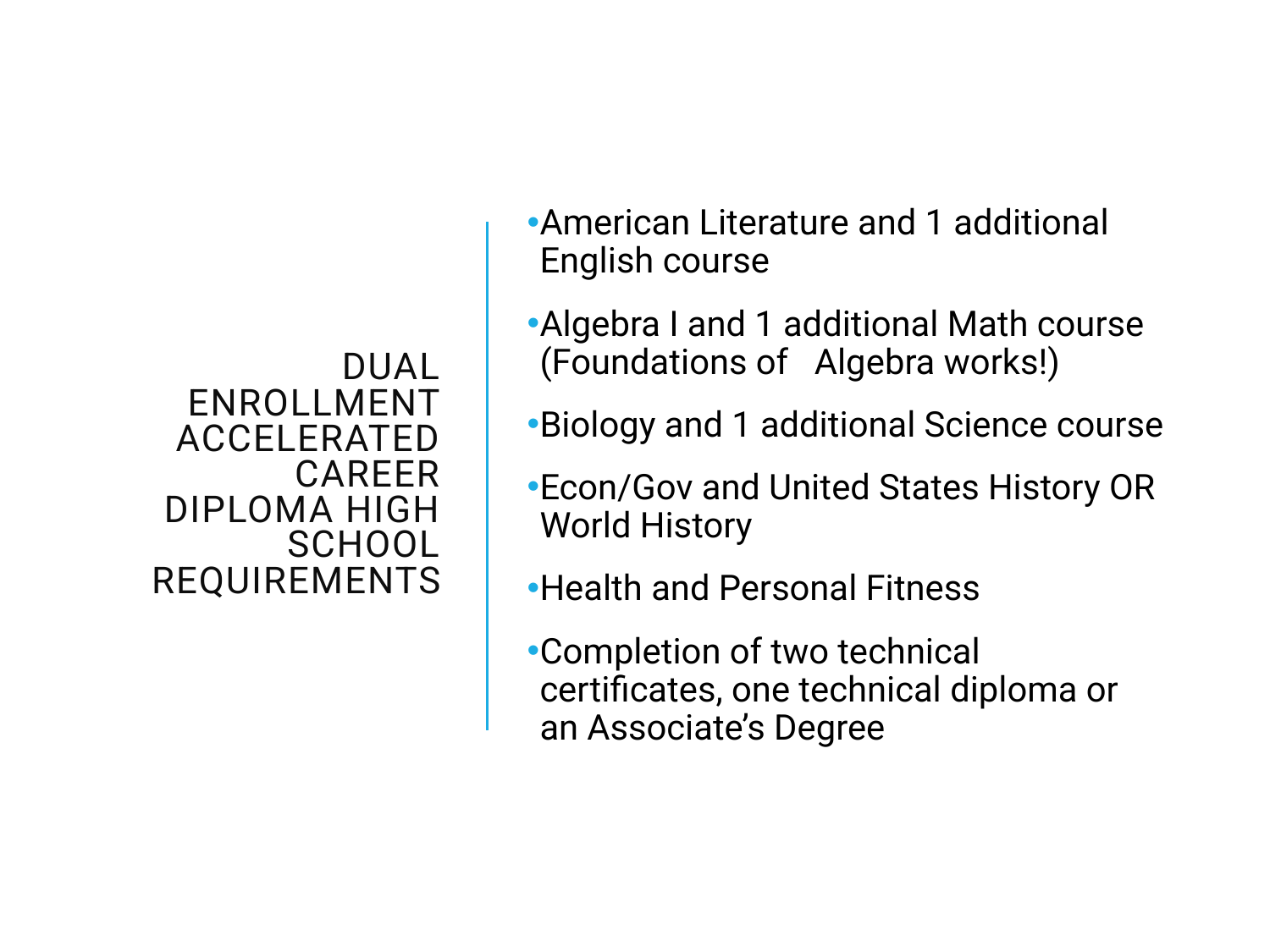

# Dual enrollment accelerated career diploma high school requirements
American Literature and 1 additional English course
Algebra I and 1 additional Math course (Foundations of   Algebra works!)
Biology and 1 additional Science course
Econ/Gov and United States History OR World History
Health and Personal Fitness
Completion of two technical certificates, one technical diploma or an Associate’s Degree

10